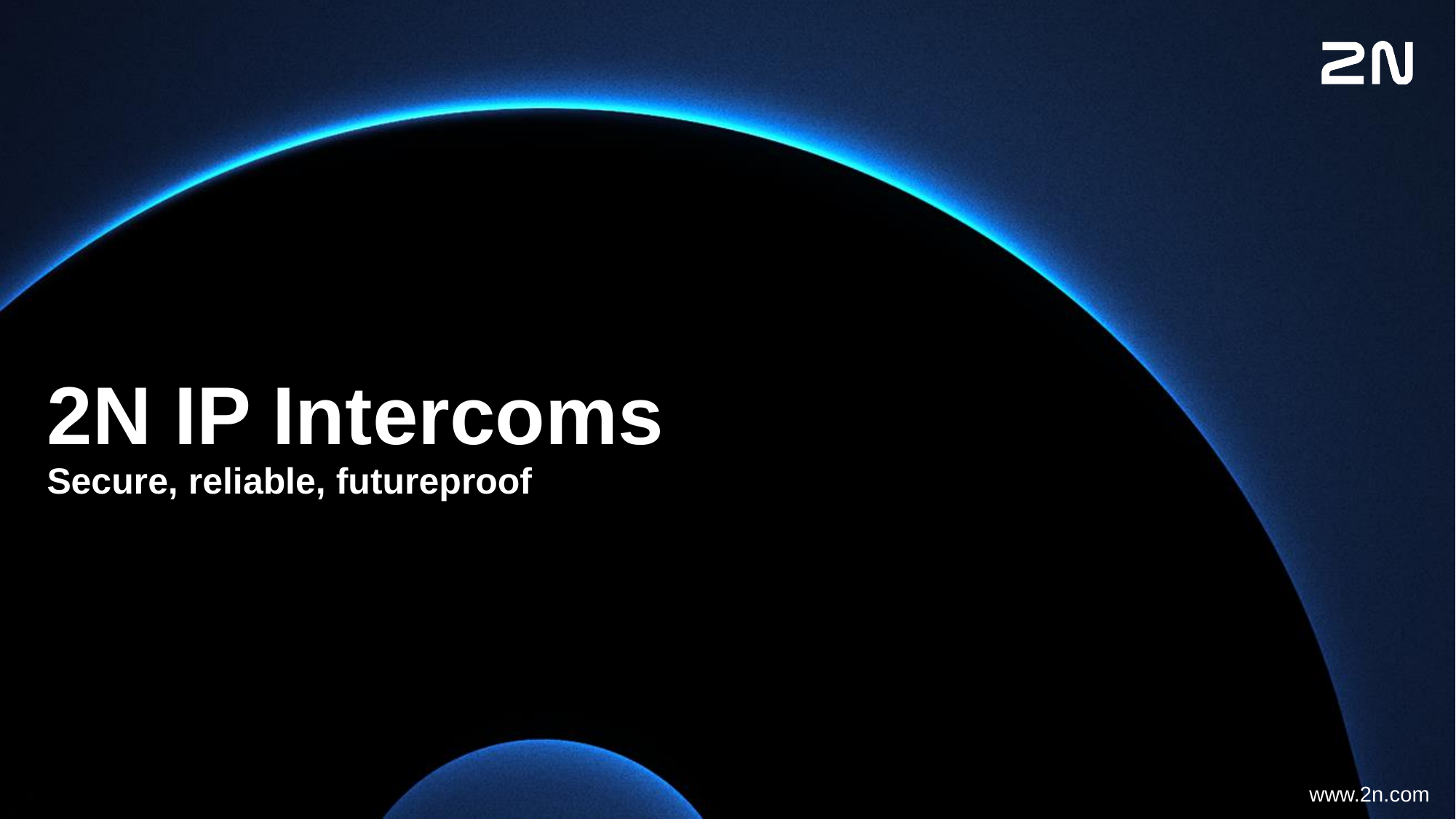

# 2N IP Intercoms Secure, reliable, futureproof